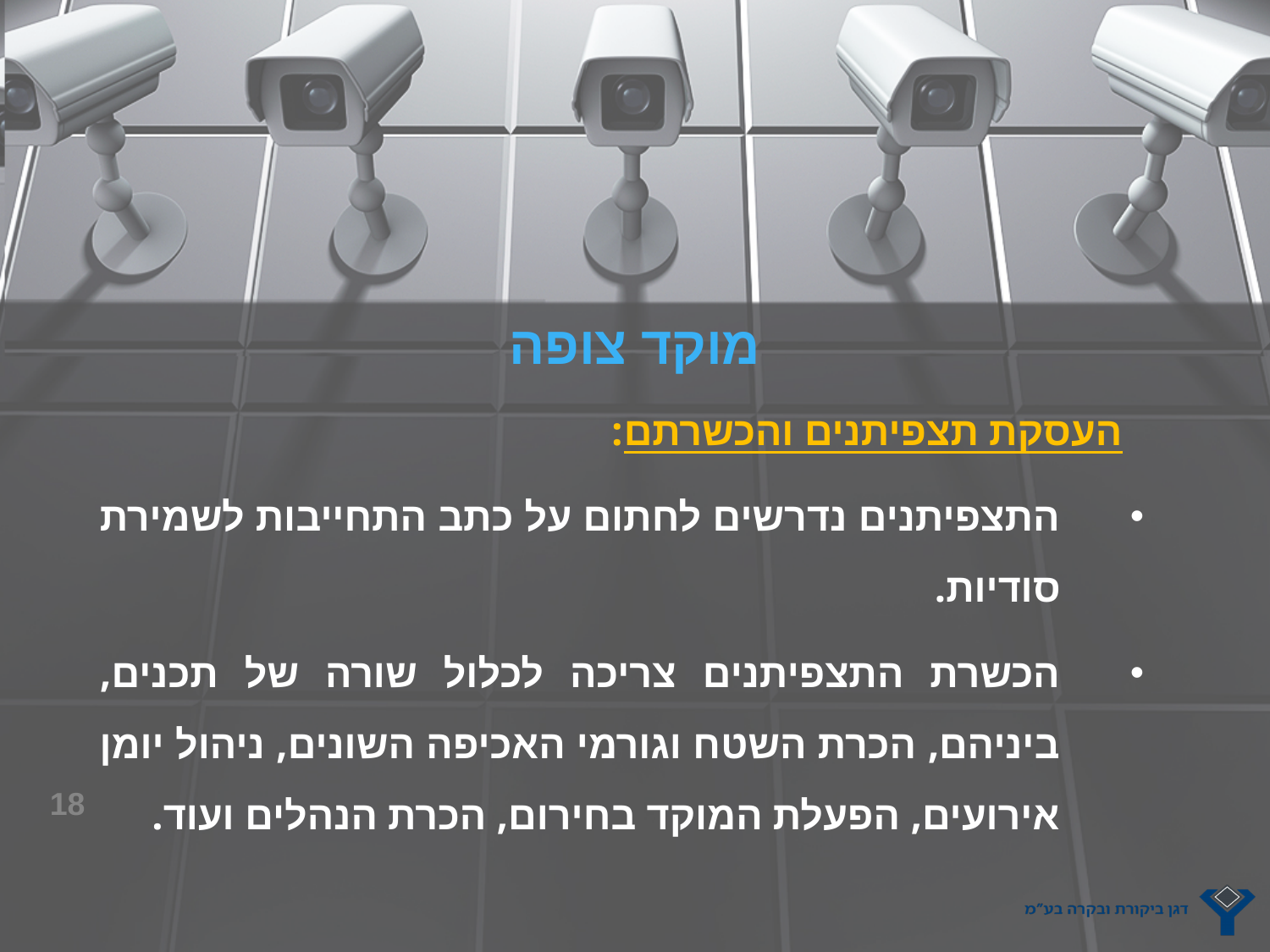

מוקד צופה
העסקת תצפיתנים והכשרתם:
התצפיתנים נדרשים לחתום על כתב התחייבות לשמירת סודיות.
הכשרת התצפיתנים צריכה לכלול שורה של תכנים, ביניהם, הכרת השטח וגורמי האכיפה השונים, ניהול יומן אירועים, הפעלת המוקד בחירום, הכרת הנהלים ועוד.

18